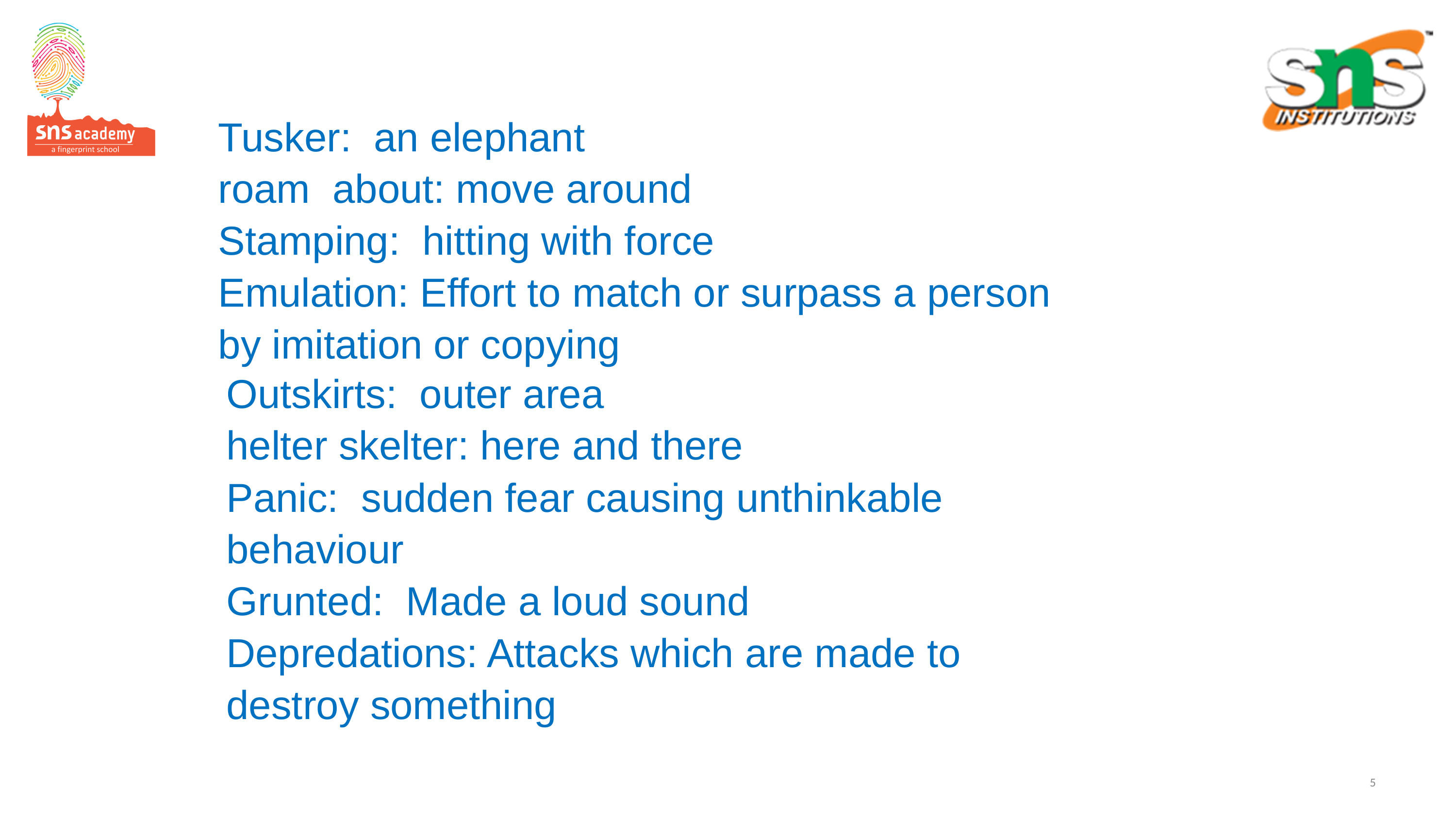

Tusker:  an elephant
roam  about: move around
Stamping:  hitting with force
Emulation: Effort to match or surpass a person by imitation or copying
Outskirts:  outer area
helter skelter: here and there
Panic:  sudden fear causing unthinkable behaviour
Grunted:  Made a loud sound
Depredations: Attacks which are made to destroy something
5